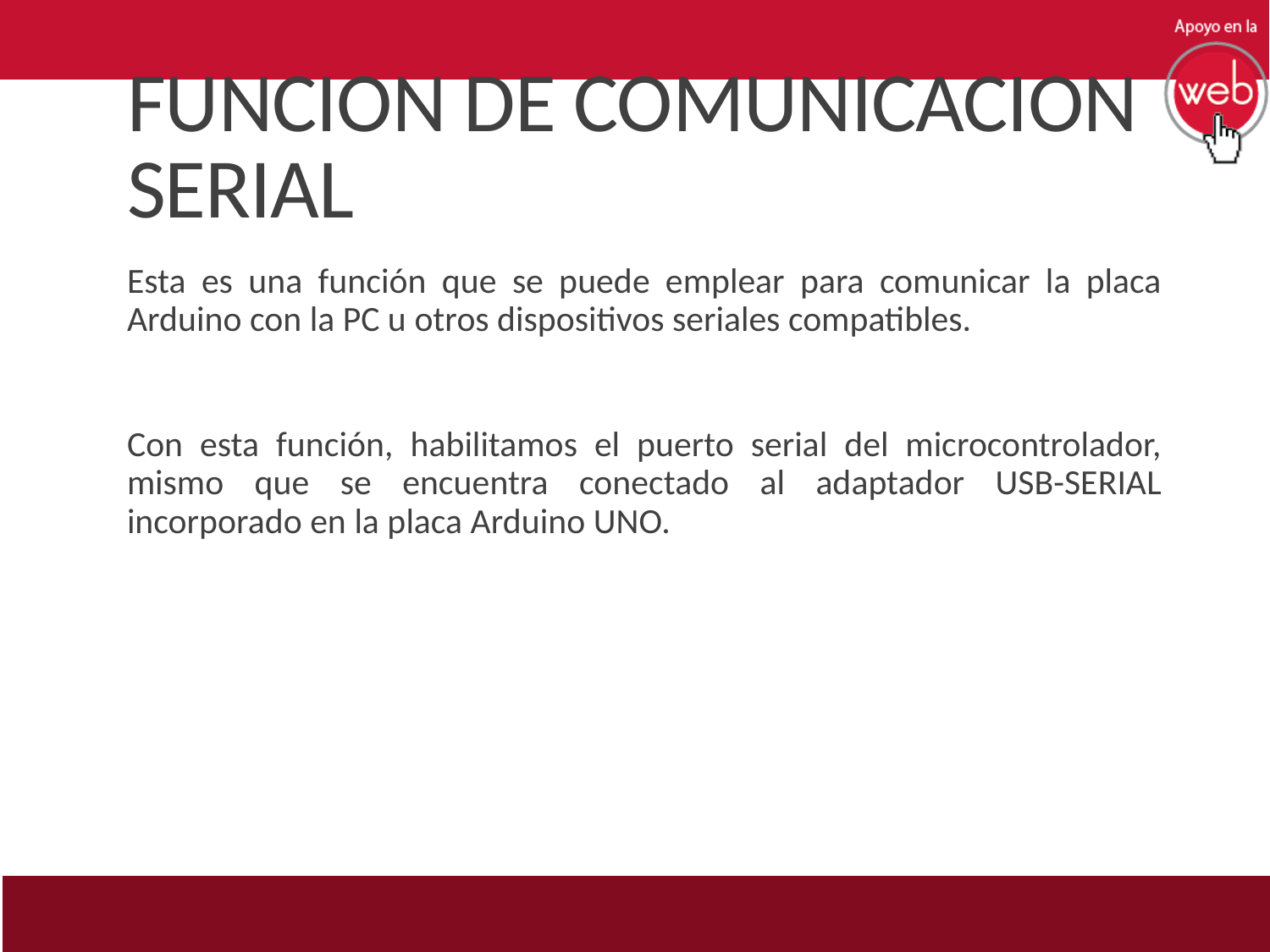

# FUNCION DE COMUNICACION SERIAL
Esta es una función que se puede emplear para comunicar la placa Arduino con la PC u otros dispositivos seriales compatibles.

Con esta función, habilitamos el puerto serial del microcontrolador, mismo que se encuentra conectado al adaptador USB-SERIAL incorporado en la placa Arduino UNO.